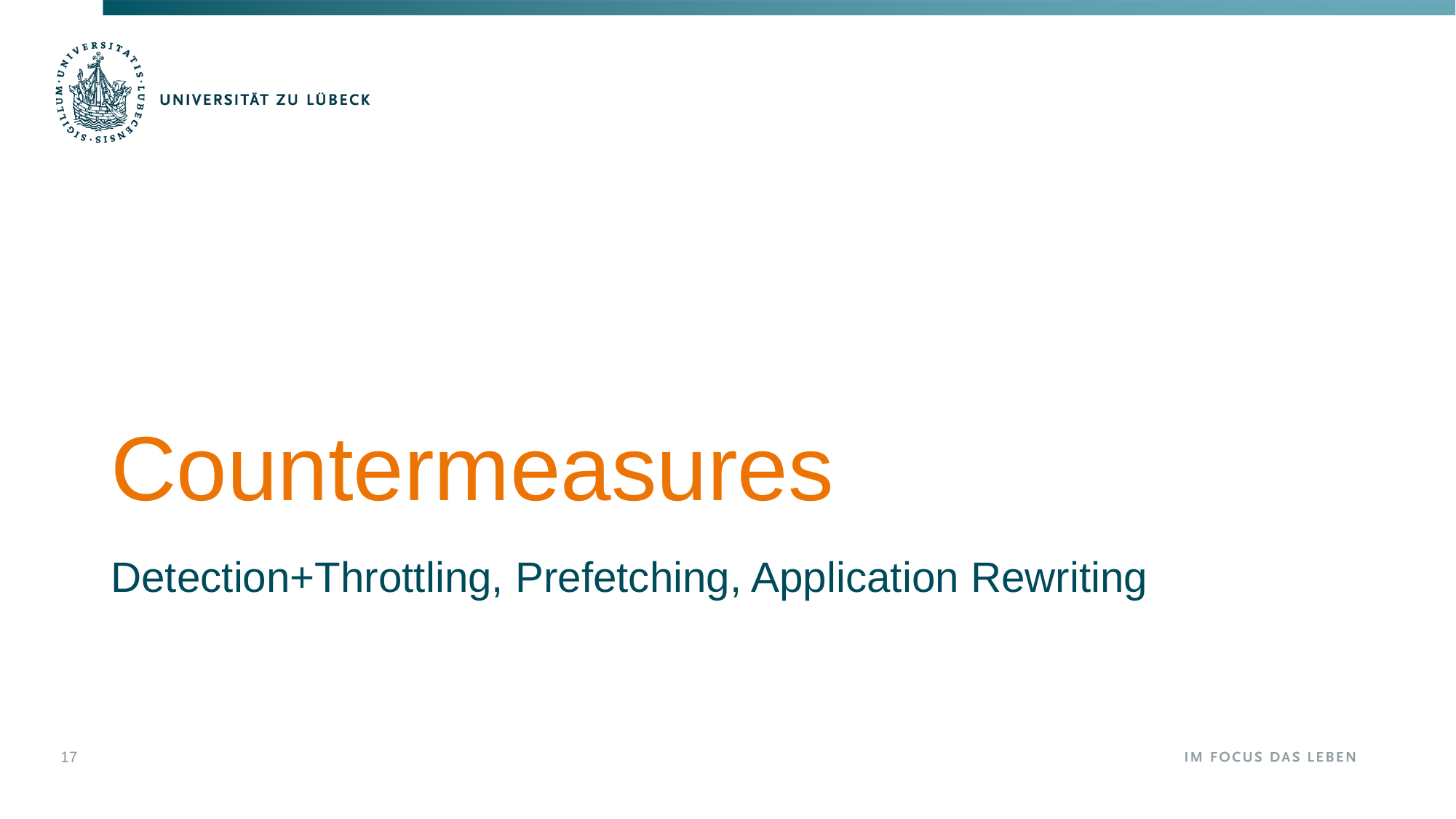

Titelfolie
# Countermeasures
Detection+Throttling, Prefetching, Application Rewriting
17